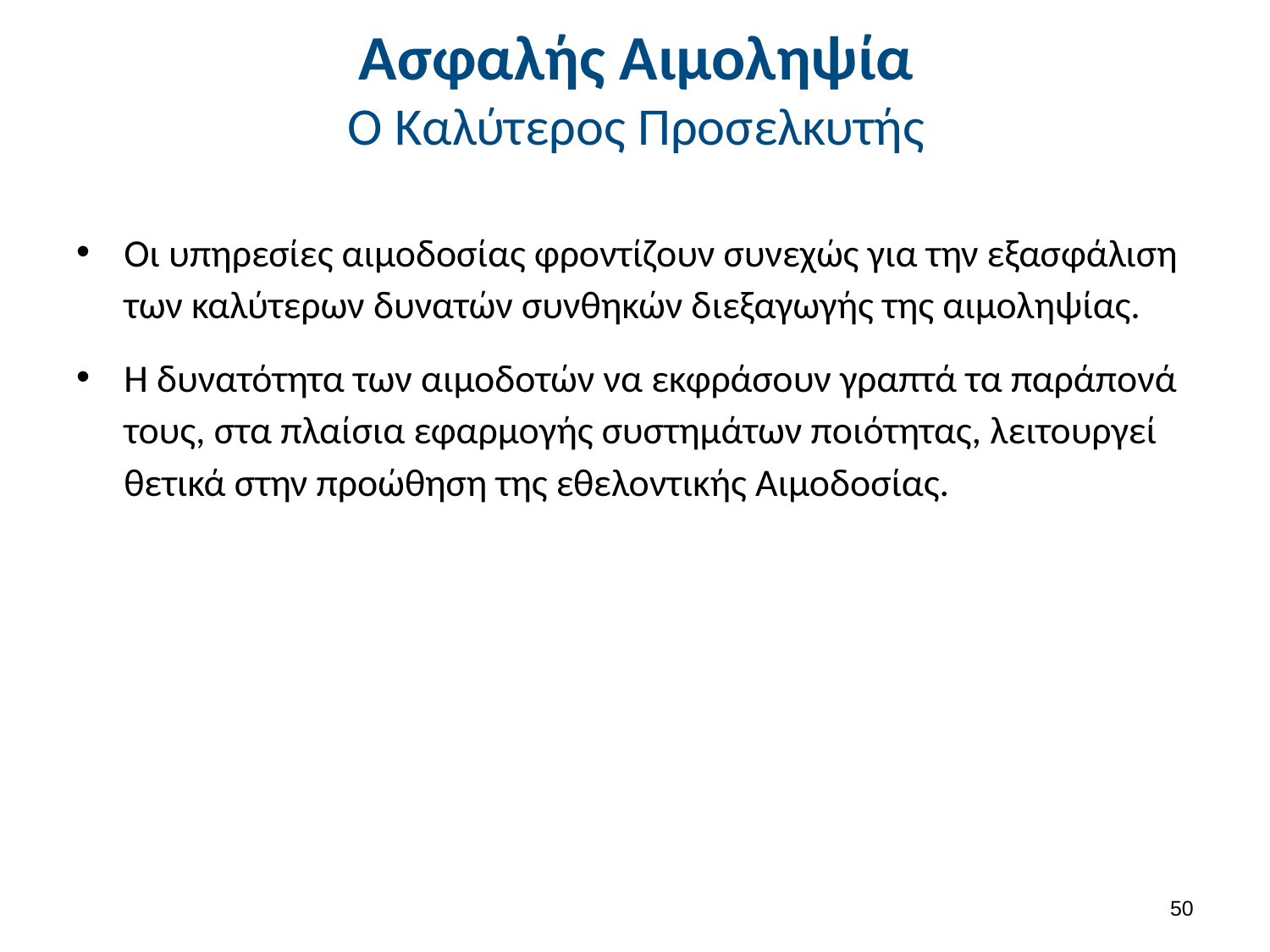

# Ασφαλής Αιμοληψία Ο Καλύτερος Προσελκυτής
Οι υπηρεσίες αιμοδοσίας φροντίζουν συνεχώς για την εξασφάλιση των καλύτερων δυνατών συνθηκών διεξαγωγής της αιμοληψίας.
Η δυνατότητα των αιμοδοτών να εκφράσουν γραπτά τα παράπονά τους, στα πλαίσια εφαρμογής συστημάτων ποιότητας, λειτουργεί θετικά στην προώθηση της εθελοντικής Αιμοδοσίας.
50